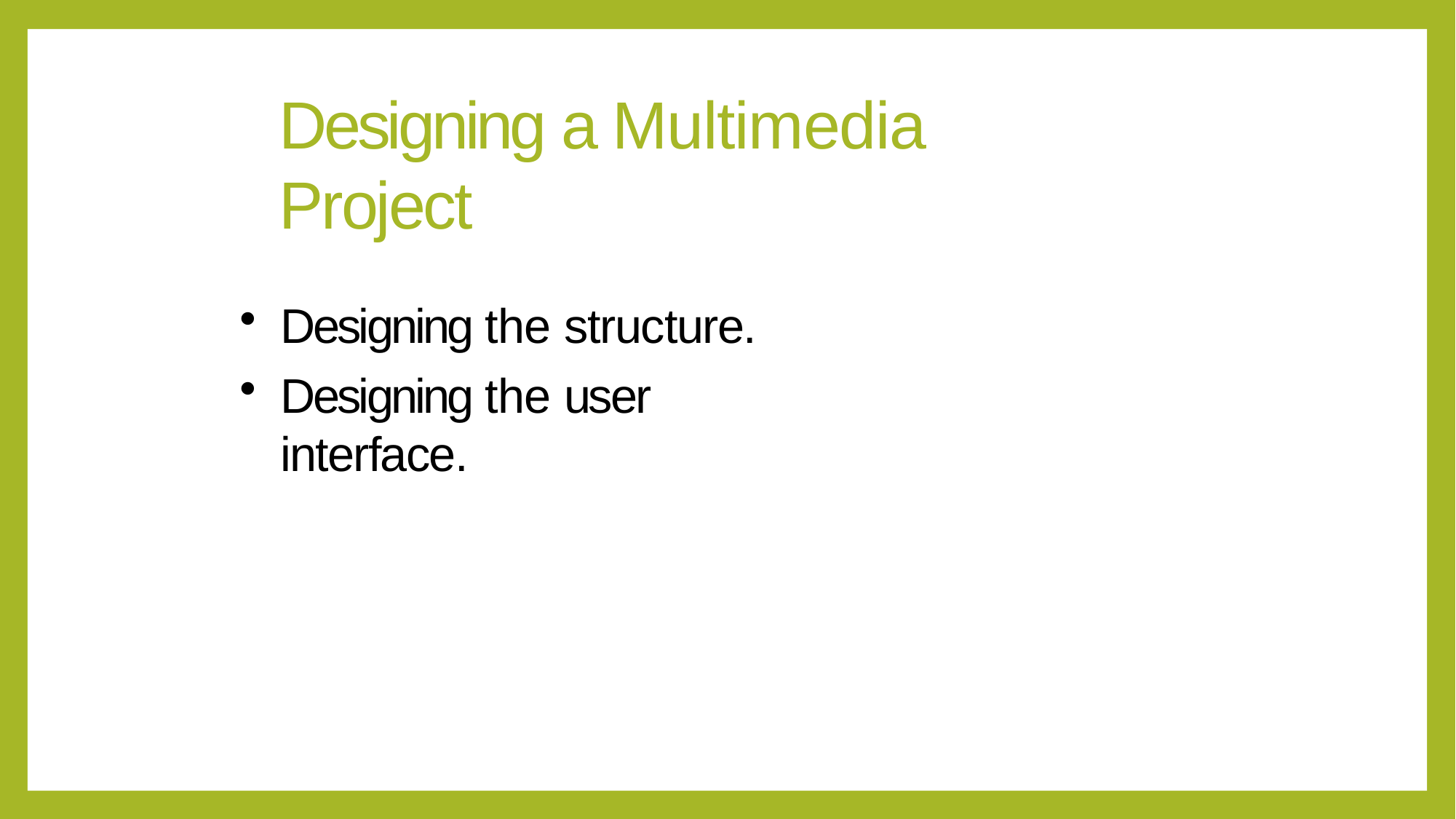

# Designing a Multimedia Project
Designing the structure.
Designing the user interface.